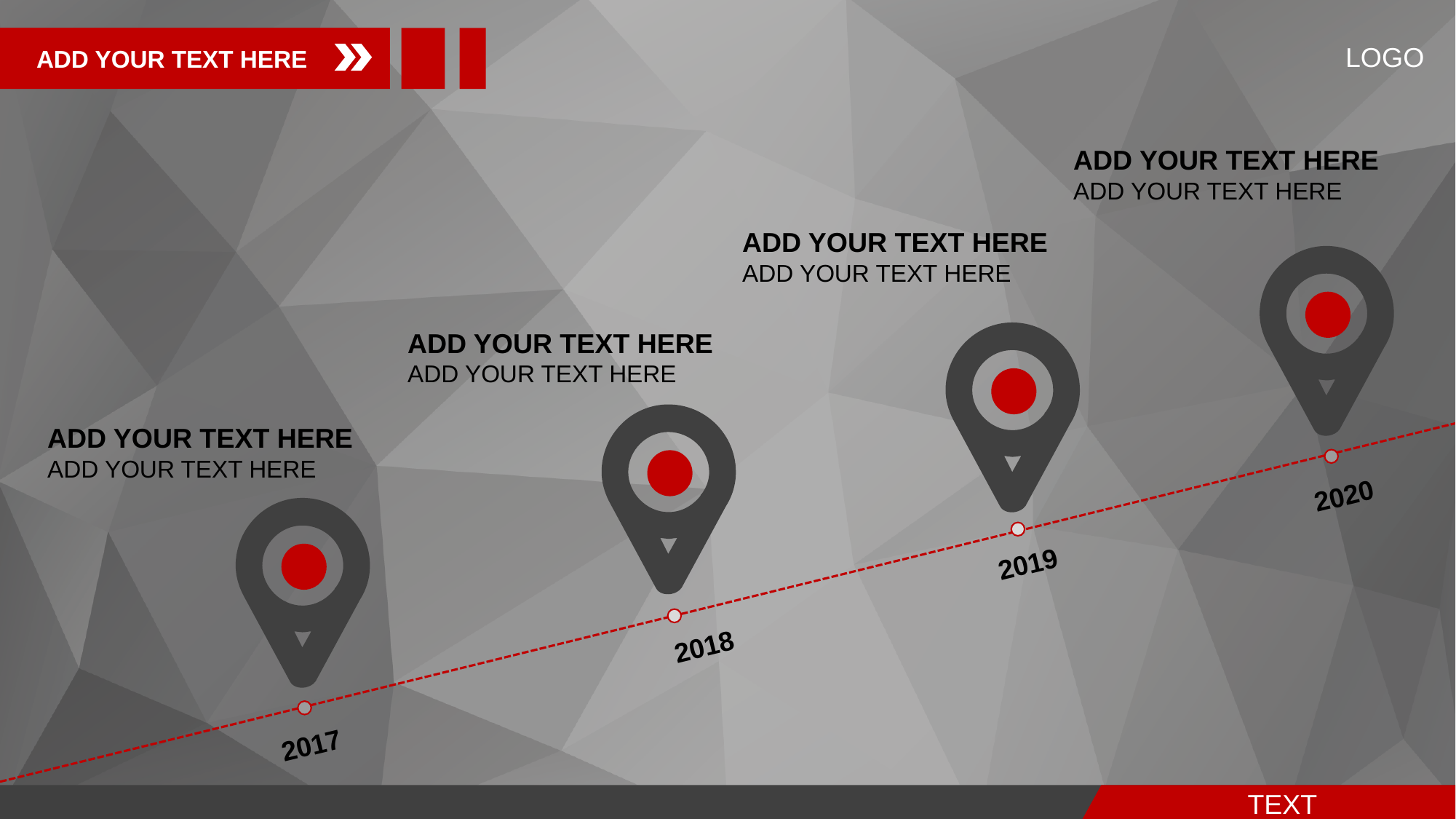

ADD YOUR TEXT HERE
ADD YOUR TEXT HERE

ADD YOUR TEXT HERE
ADD YOUR TEXT HERE

ADD YOUR TEXT HERE
ADD YOUR TEXT HERE

ADD YOUR TEXT HERE
ADD YOUR TEXT HERE

2020

2019

2018

2017